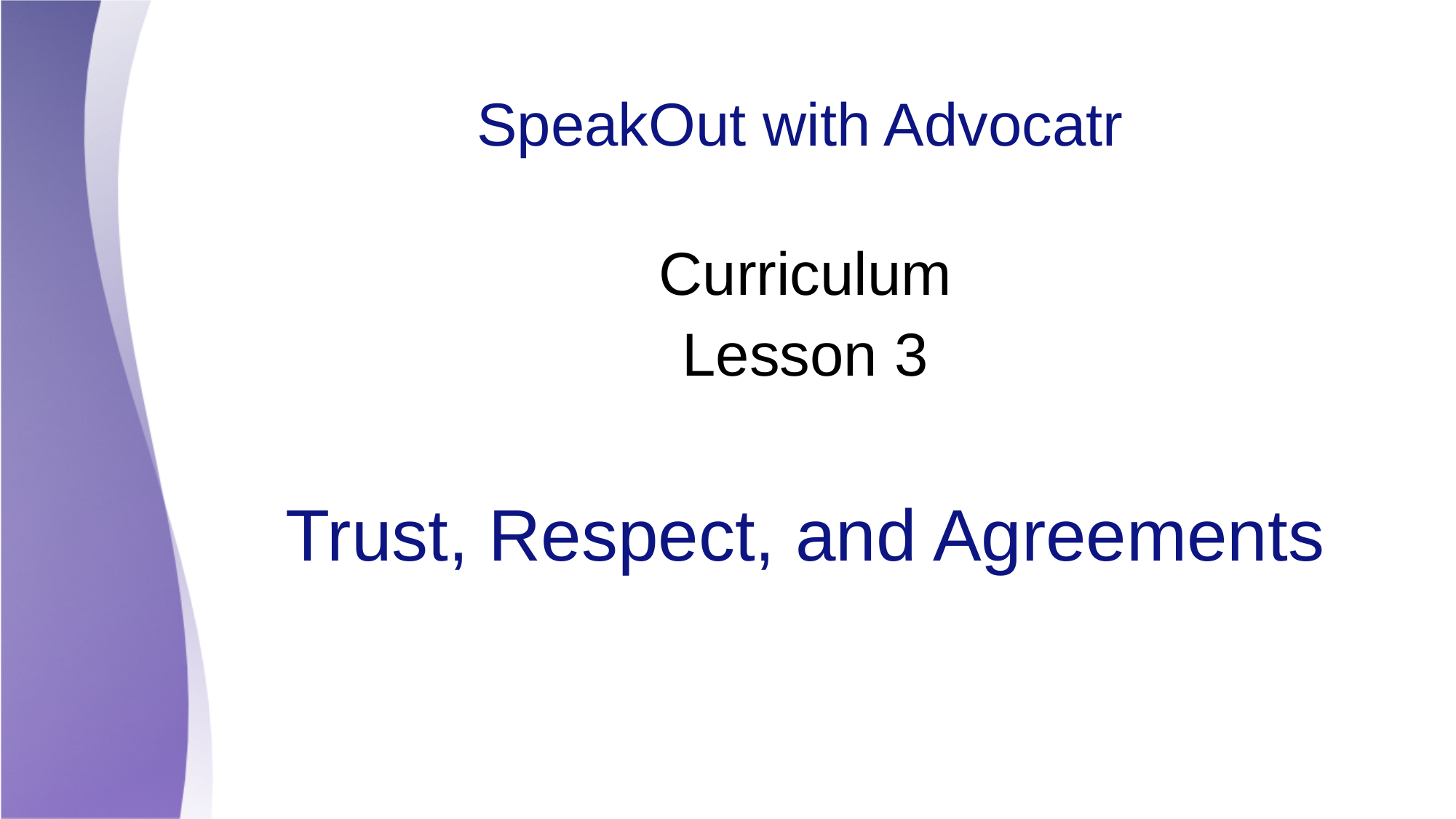

# SpeakOut with Advocatr
Curriculum
Lesson 3

Trust, Respect, and Agreements